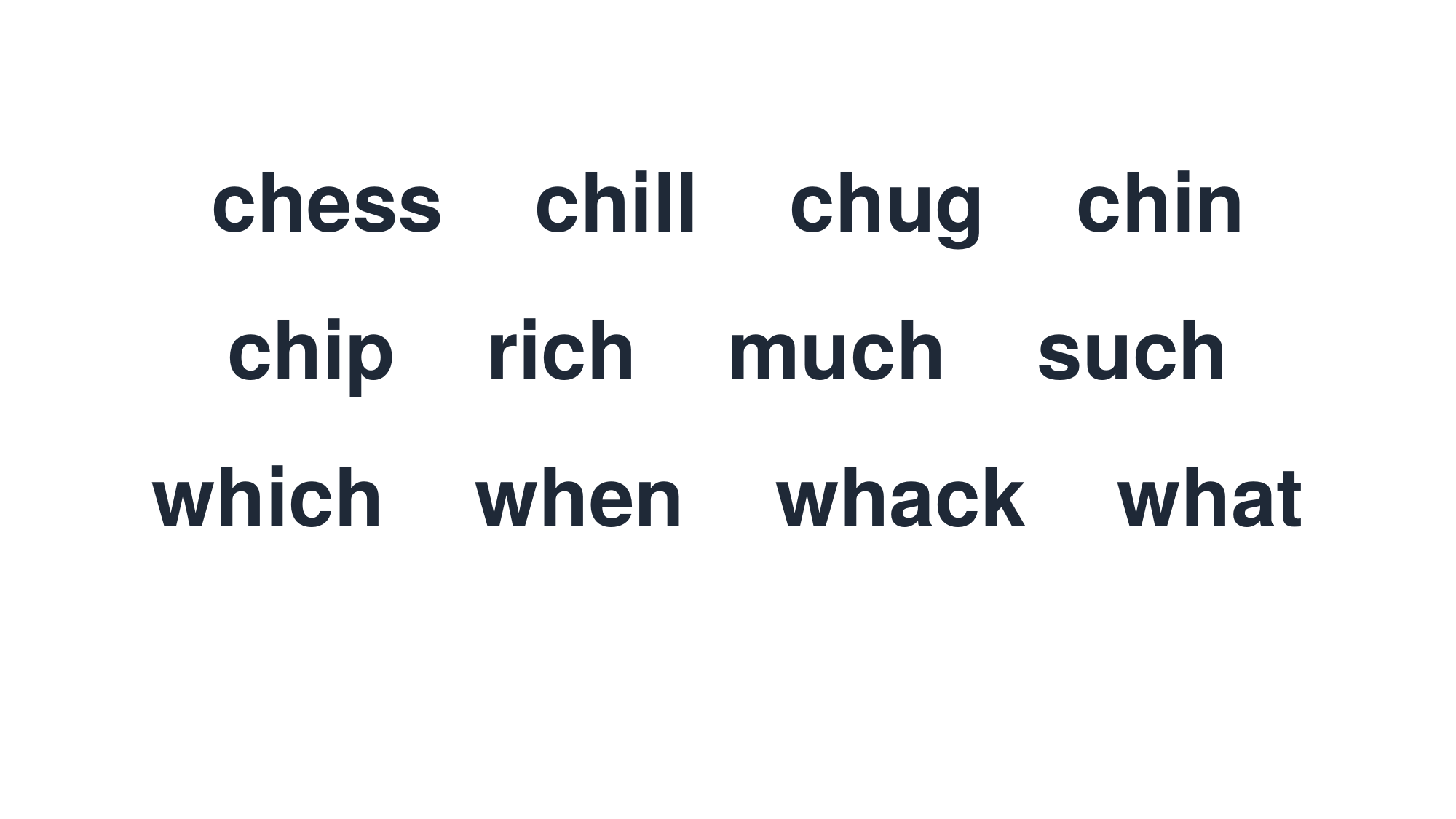

chess    chill    chug    chin
chip    rich    much    such
which    when    whack    what